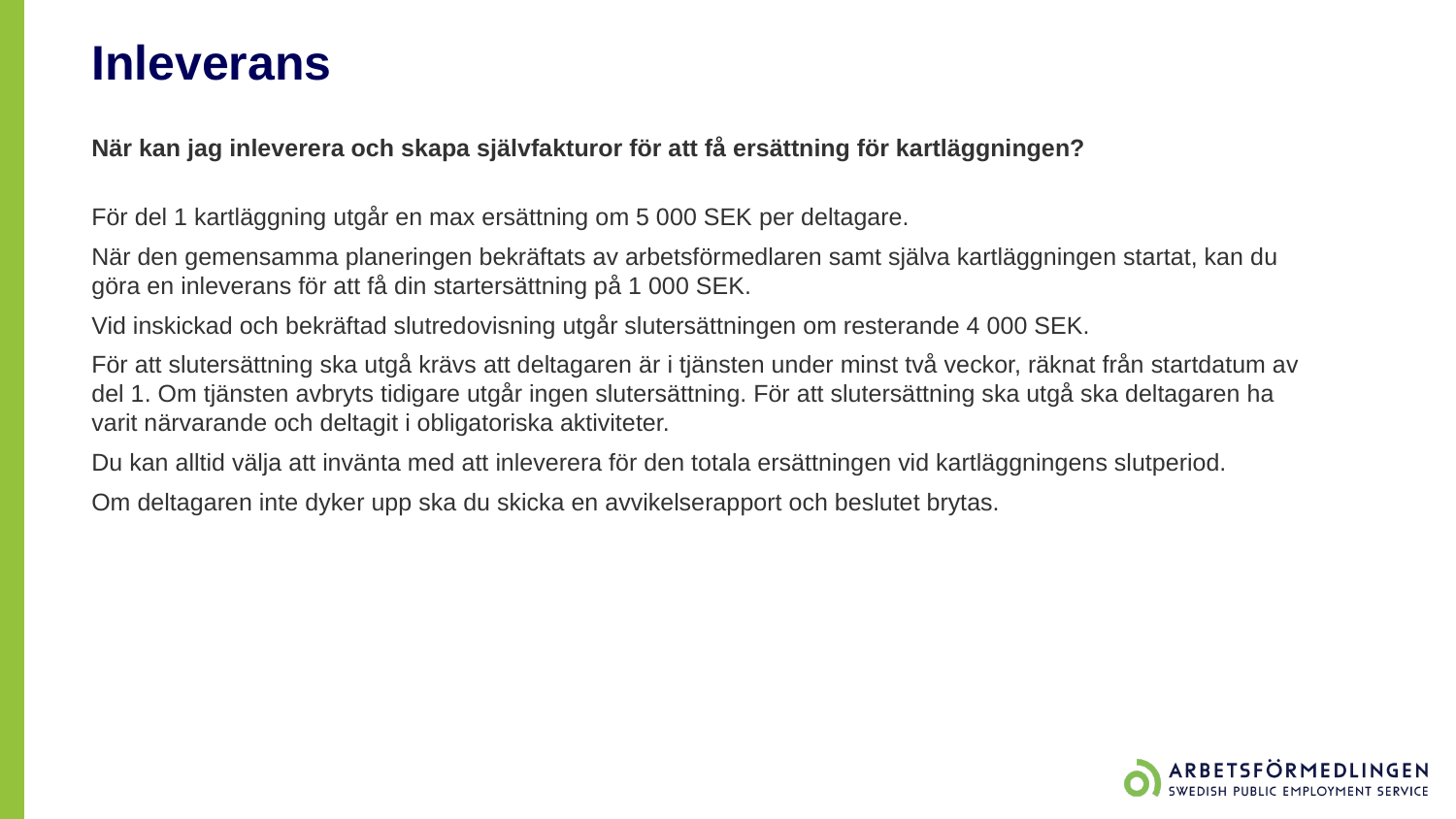

# Inleverans
När kan jag inleverera och skapa självfakturor för att få ersättning för kartläggningen?
För del 1 kartläggning utgår en max ersättning om 5 000 SEK per deltagare.
När den gemensamma planeringen bekräftats av arbetsförmedlaren samt själva kartläggningen startat, kan du göra en inleverans för att få din startersättning på 1 000 SEK.
Vid inskickad och bekräftad slutredovisning utgår slutersättningen om resterande 4 000 SEK.
För att slutersättning ska utgå krävs att deltagaren är i tjänsten under minst två veckor, räknat från startdatum av del 1. Om tjänsten avbryts tidigare utgår ingen slutersättning. För att slutersättning ska utgå ska deltagaren ha varit närvarande och deltagit i obligatoriska aktiviteter.
Du kan alltid välja att invänta med att inleverera för den totala ersättningen vid kartläggningens slutperiod.
Om deltagaren inte dyker upp ska du skicka en avvikelserapport och beslutet brytas.